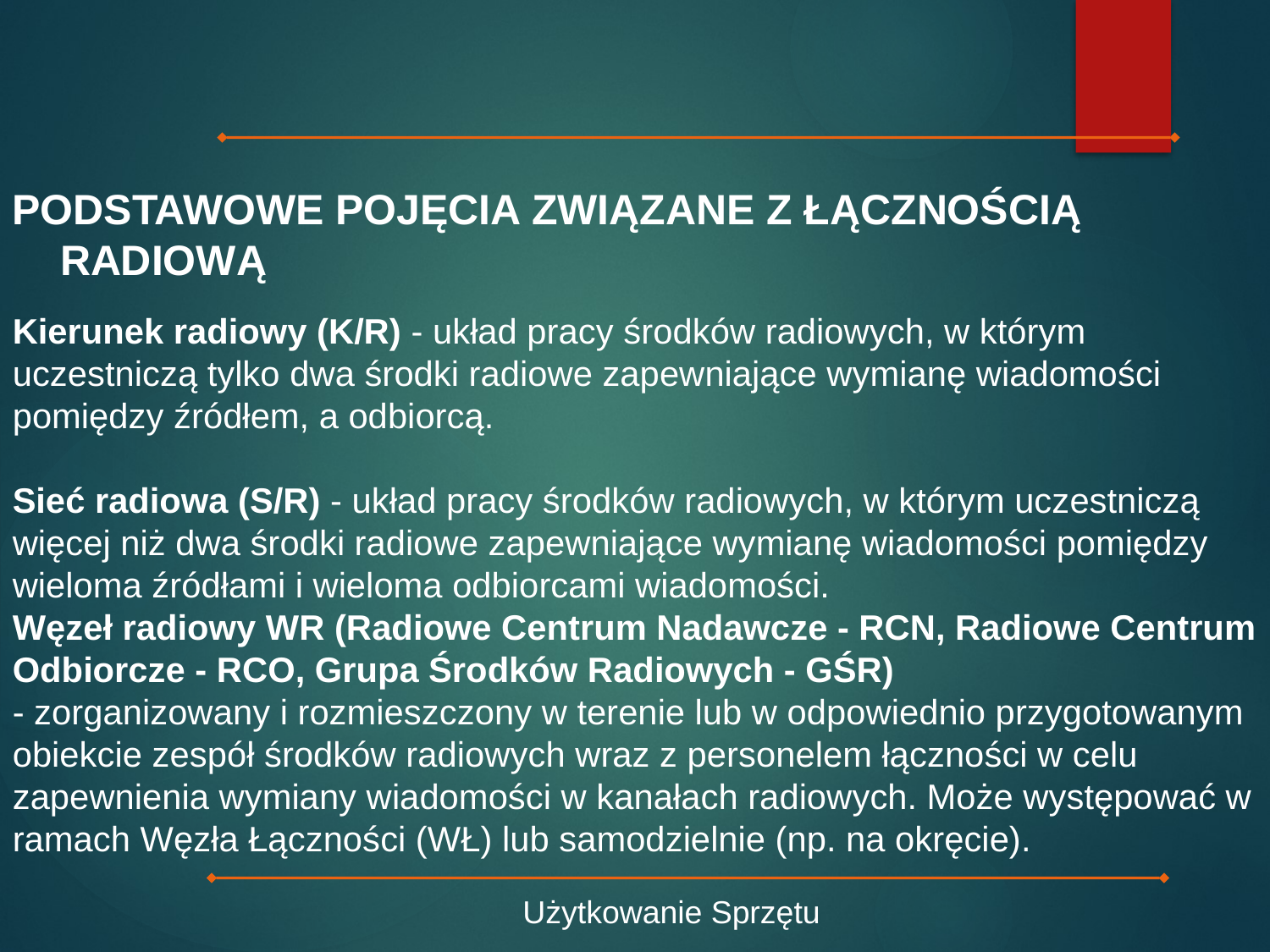

PODSTAWOWE POJĘCIA ZWIĄZANE Z ŁĄCZNOŚCIĄ RADIOWĄ

Kierunek radiowy (K/R) - układ pracy środków radiowych, w którym uczestniczą tylko dwa środki radiowe zapewniające wymianę wiadomości pomiędzy źródłem, a odbiorcą.

Sieć radiowa (S/R) - układ pracy środków radiowych, w którym uczestniczą więcej niż dwa środki radiowe zapewniające wymianę wiadomości pomiędzy wieloma źródłami i wieloma odbiorcami wiadomości.
Węzeł radiowy WR (Radiowe Centrum Nadawcze - RCN, Radiowe Centrum Odbiorcze - RCO, Grupa Środków Radiowych - GŚR)
- zorganizowany i rozmieszczony w terenie lub w odpowiednio przygotowanym obiekcie zespół środków radiowych wraz z personelem łączności w celu zapewnienia wymiany wiadomości w kanałach radiowych. Może występować w ramach Węzła Łączności (WŁ) lub samodzielnie (np. na okręcie).

Użytkowanie Sprzętu